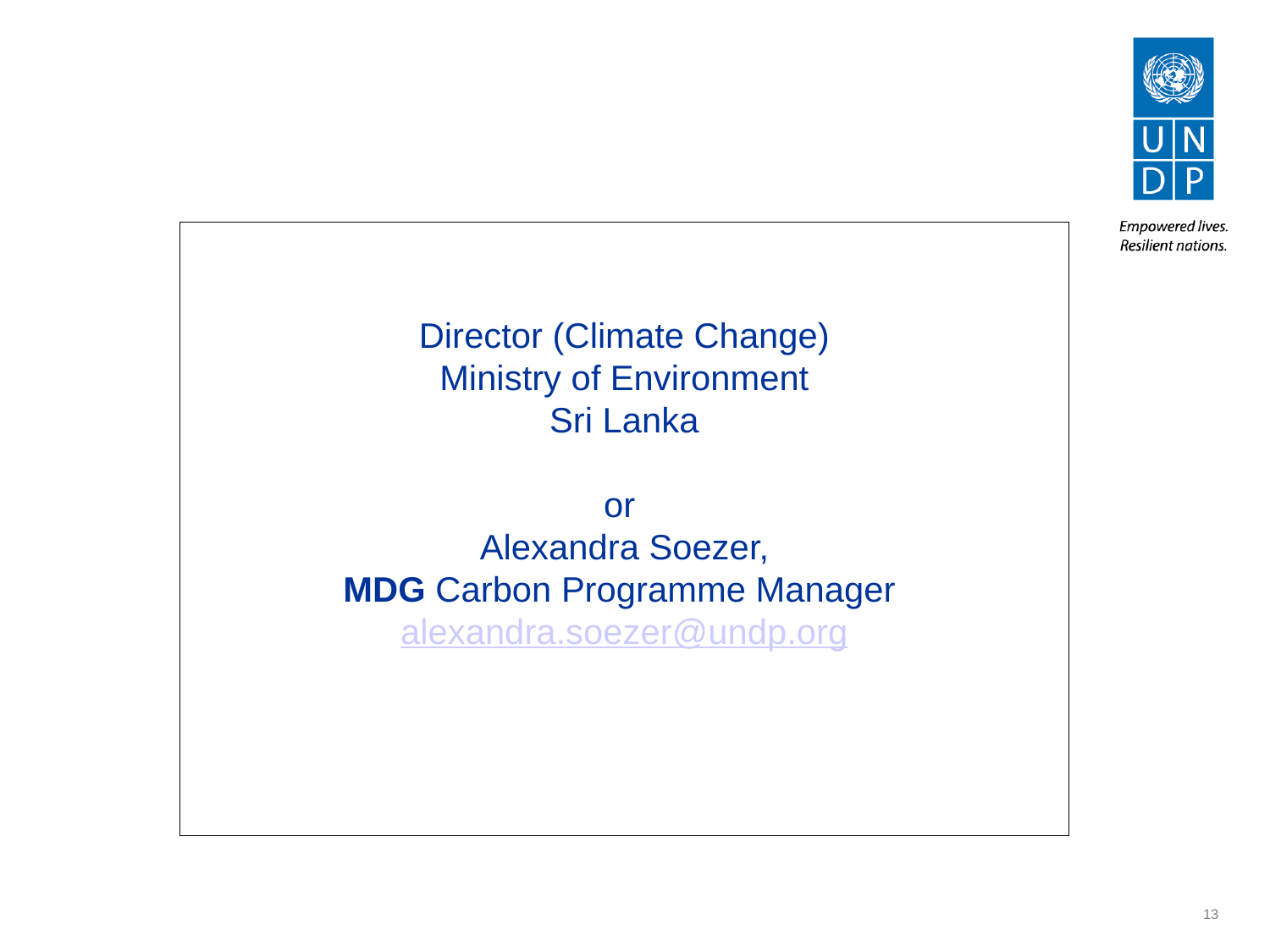

Director (Climate Change)
Ministry of Environment
Sri Lanka

or
Alexandra Soezer,
MDG Carbon Programme Manager
alexandra.soezer@undp.org